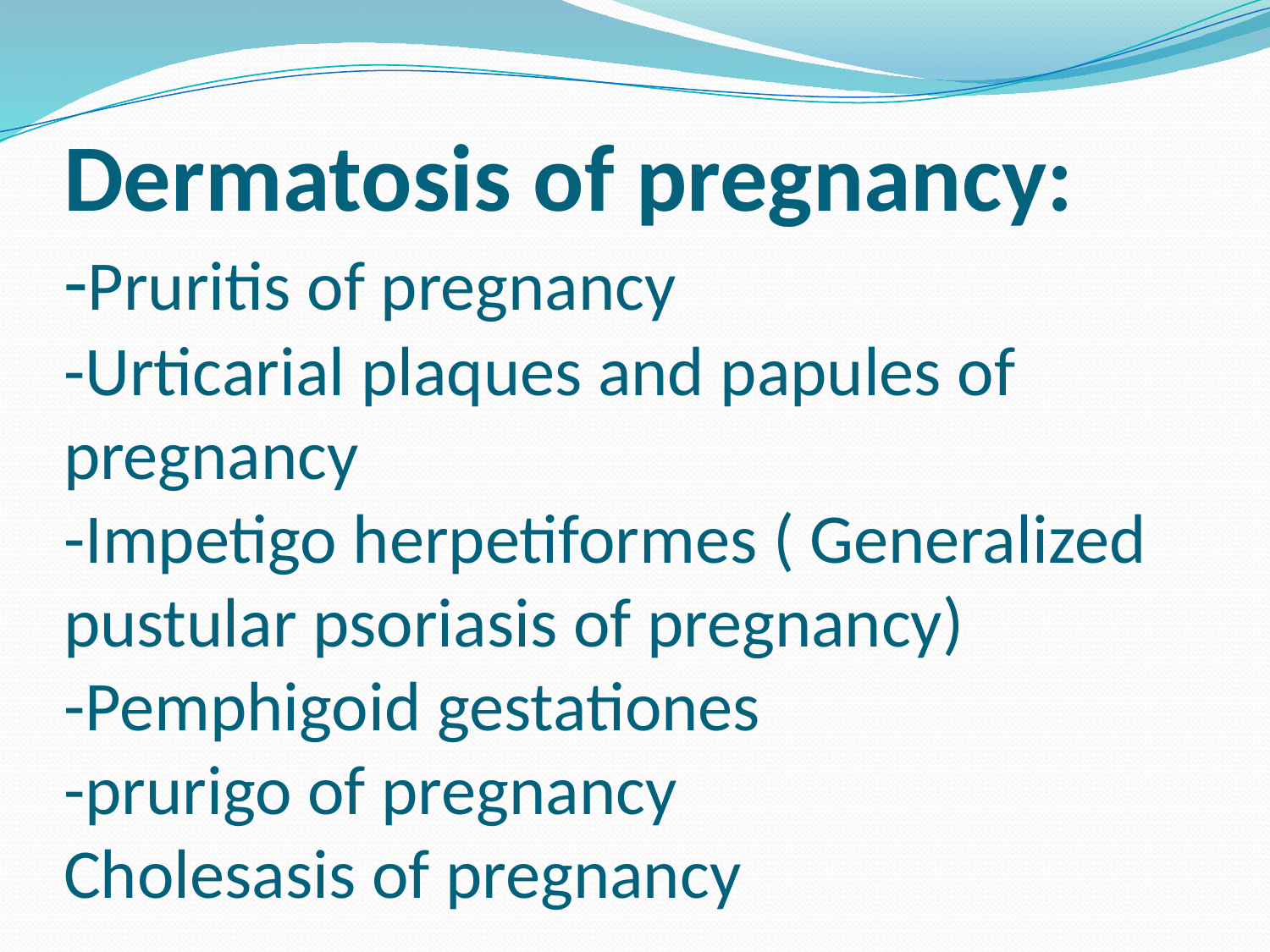

# Dermatosis of pregnancy: -Pruritis of pregnancy -Urticarial plaques and papules of pregnancy -Impetigo herpetiformes ( Generalized pustular psoriasis of pregnancy) -Pemphigoid gestationes -prurigo of pregnancy Cholesasis of pregnancy